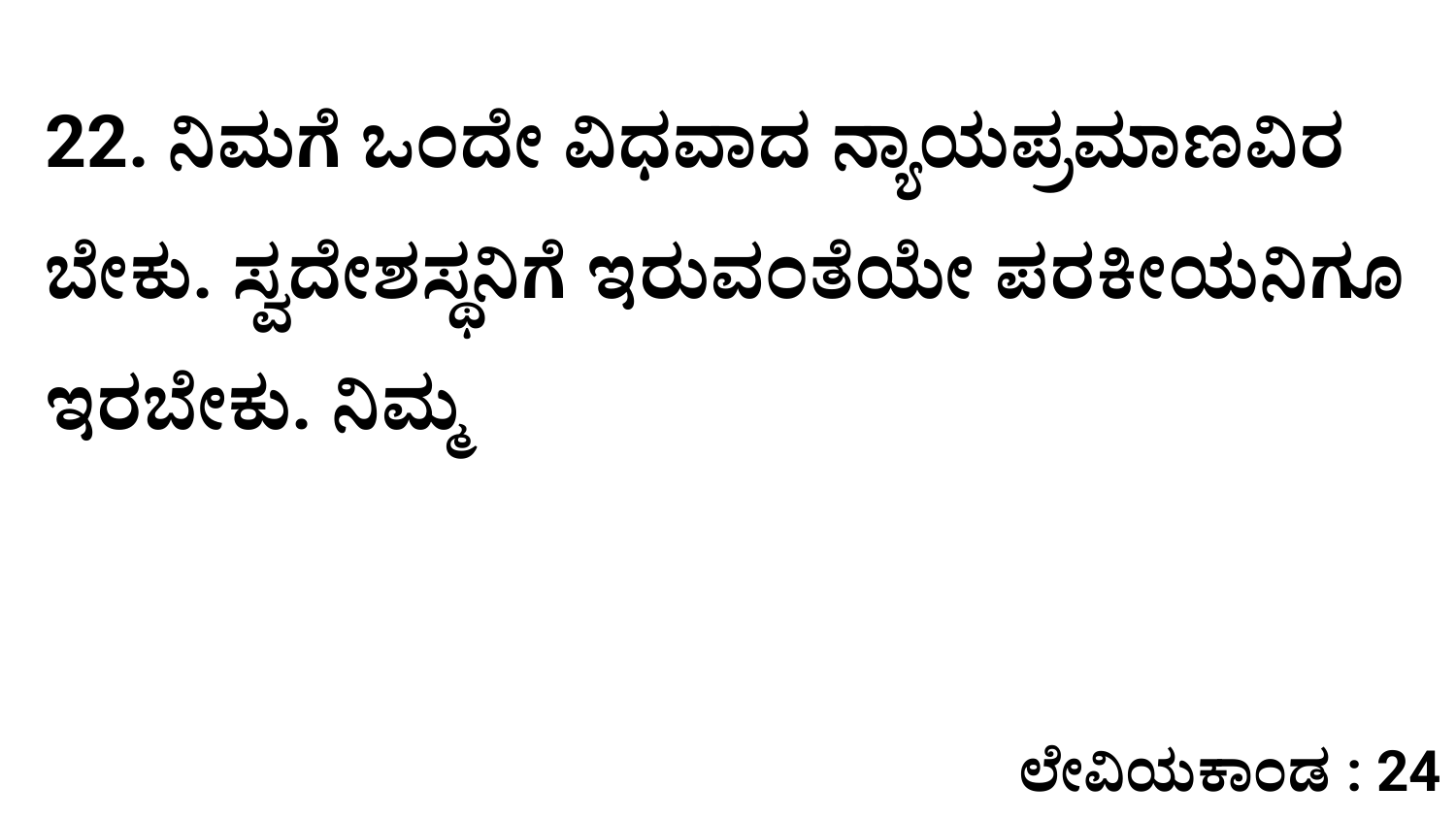

22. ನಿಮಗೆ ಒಂದೇ ವಿಧವಾದ ನ್ಯಾಯಪ್ರಮಾಣವಿರ ಬೇಕು. ಸ್ವದೇಶಸ್ಥನಿಗೆ ಇರುವಂತೆಯೇ ಪರಕೀಯನಿಗೂ ಇರಬೇಕು. ನಿಮ್ಮ
ಲೇವಿಯಕಾಂಡ : 24